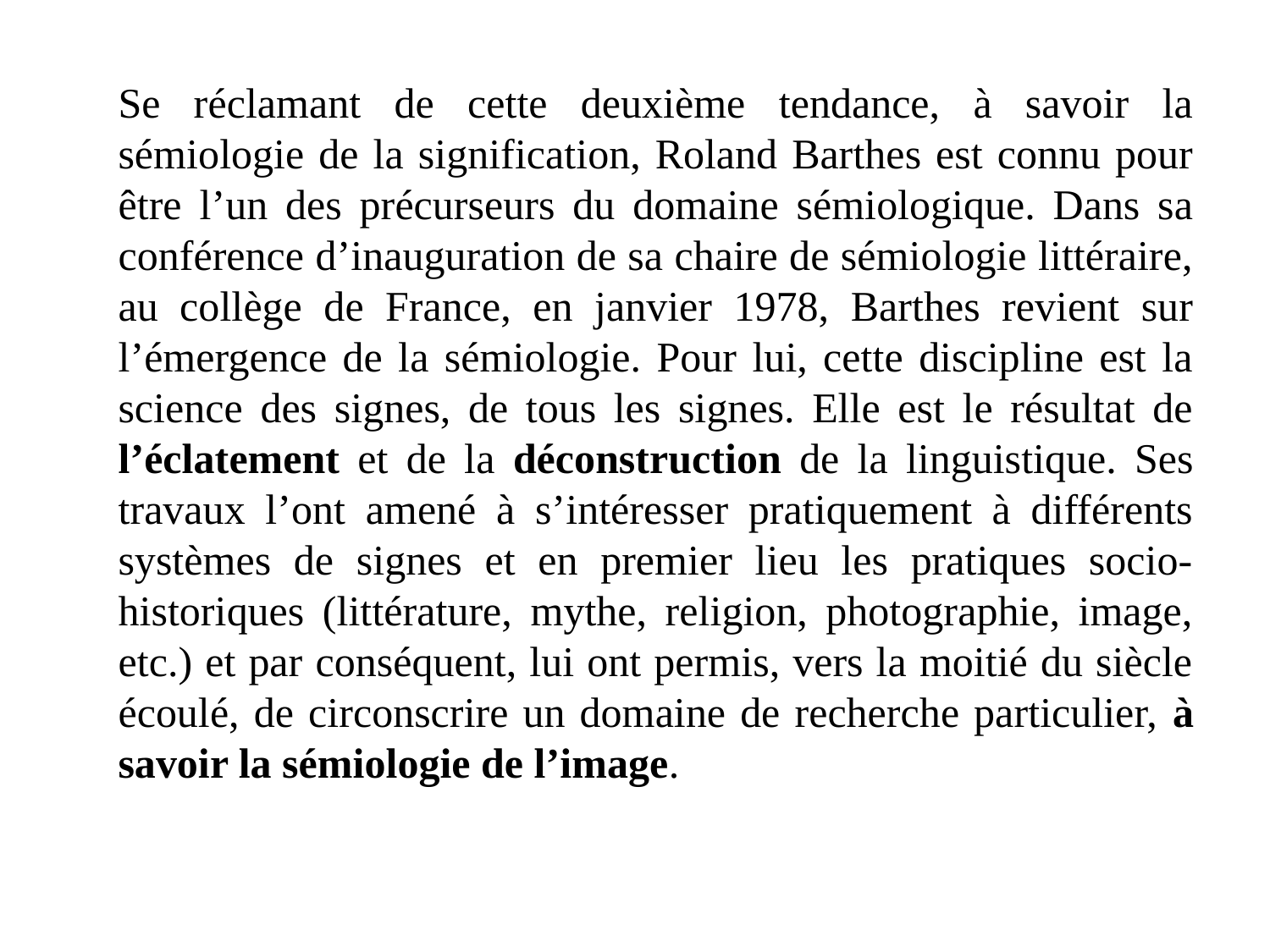

Se réclamant de cette deuxième tendance, à savoir la sémiologie de la signification, Roland Barthes est connu pour être l’un des précurseurs du domaine sémiologique. Dans sa conférence d’inauguration de sa chaire de sémiologie littéraire, au collège de France, en janvier 1978, Barthes revient sur l’émergence de la sémiologie. Pour lui, cette discipline est la science des signes, de tous les signes. Elle est le résultat de l’éclatement et de la déconstruction de la linguistique. Ses travaux l’ont amené à s’intéresser pratiquement à différents systèmes de signes et en premier lieu les pratiques socio-historiques (littérature, mythe, religion, photographie, image, etc.) et par conséquent, lui ont permis, vers la moitié du siècle écoulé, de circonscrire un domaine de recherche particulier, à savoir la sémiologie de l’image.